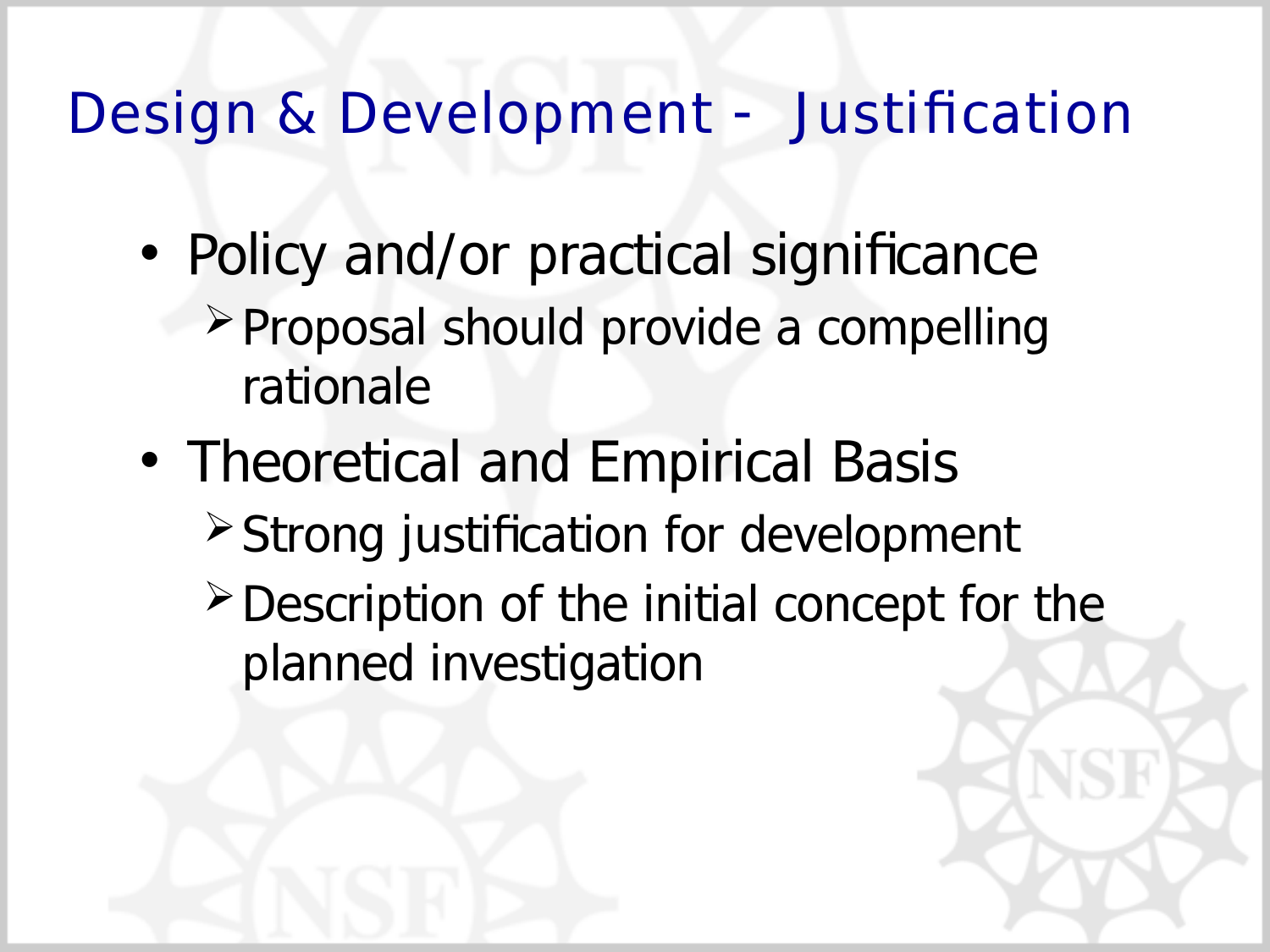

# Design & Development -  Justification
Policy and/or practical significance
Proposal should provide a compelling rationale
Theoretical and Empirical Basis
Strong justification for development
Description of the initial concept for the planned investigation